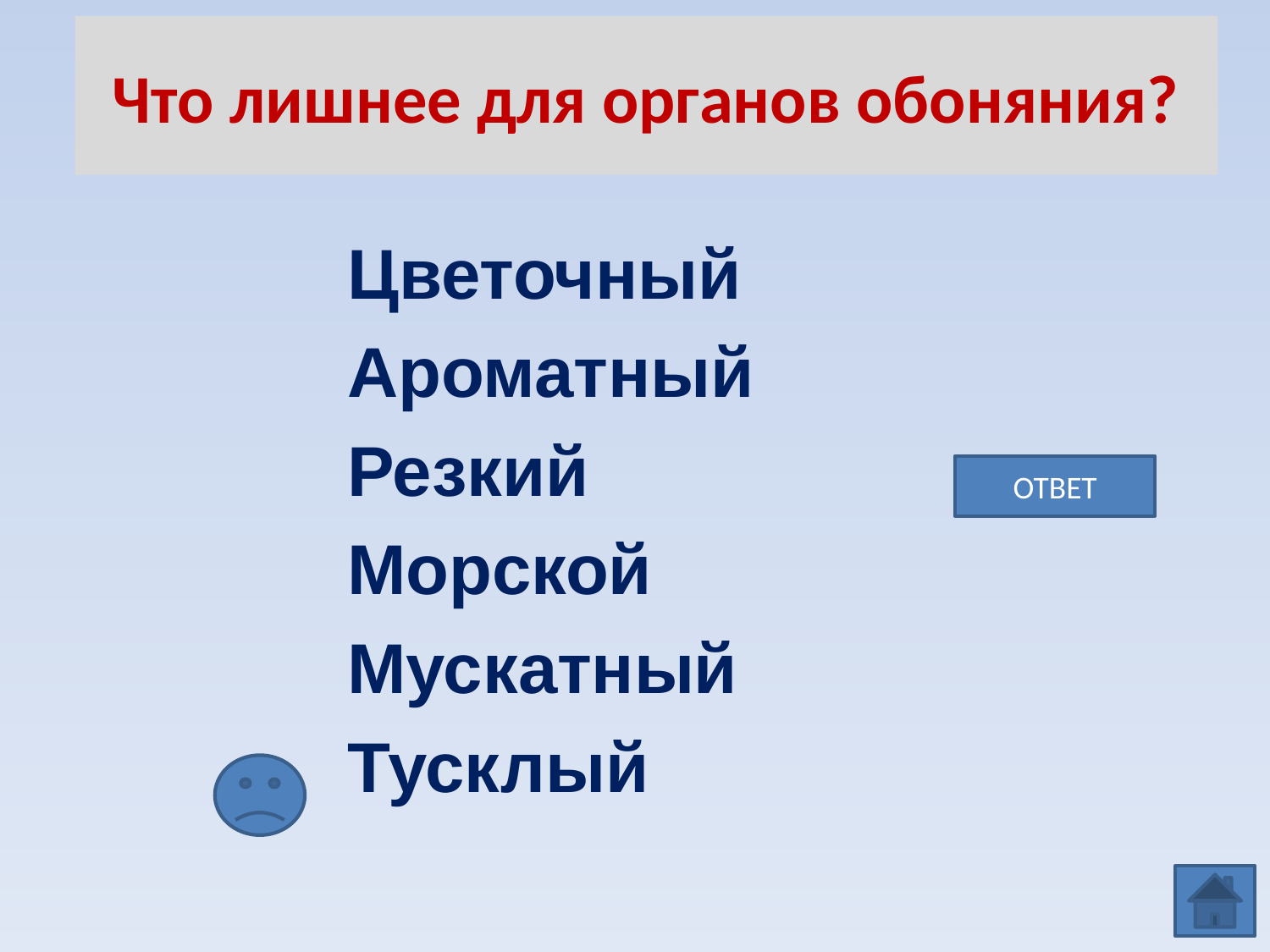

# Что лишнее для органов обоняния?
Цветочный
Ароматный
Резкий
Морской
Мускатный
Тусклый
ОТВЕТ